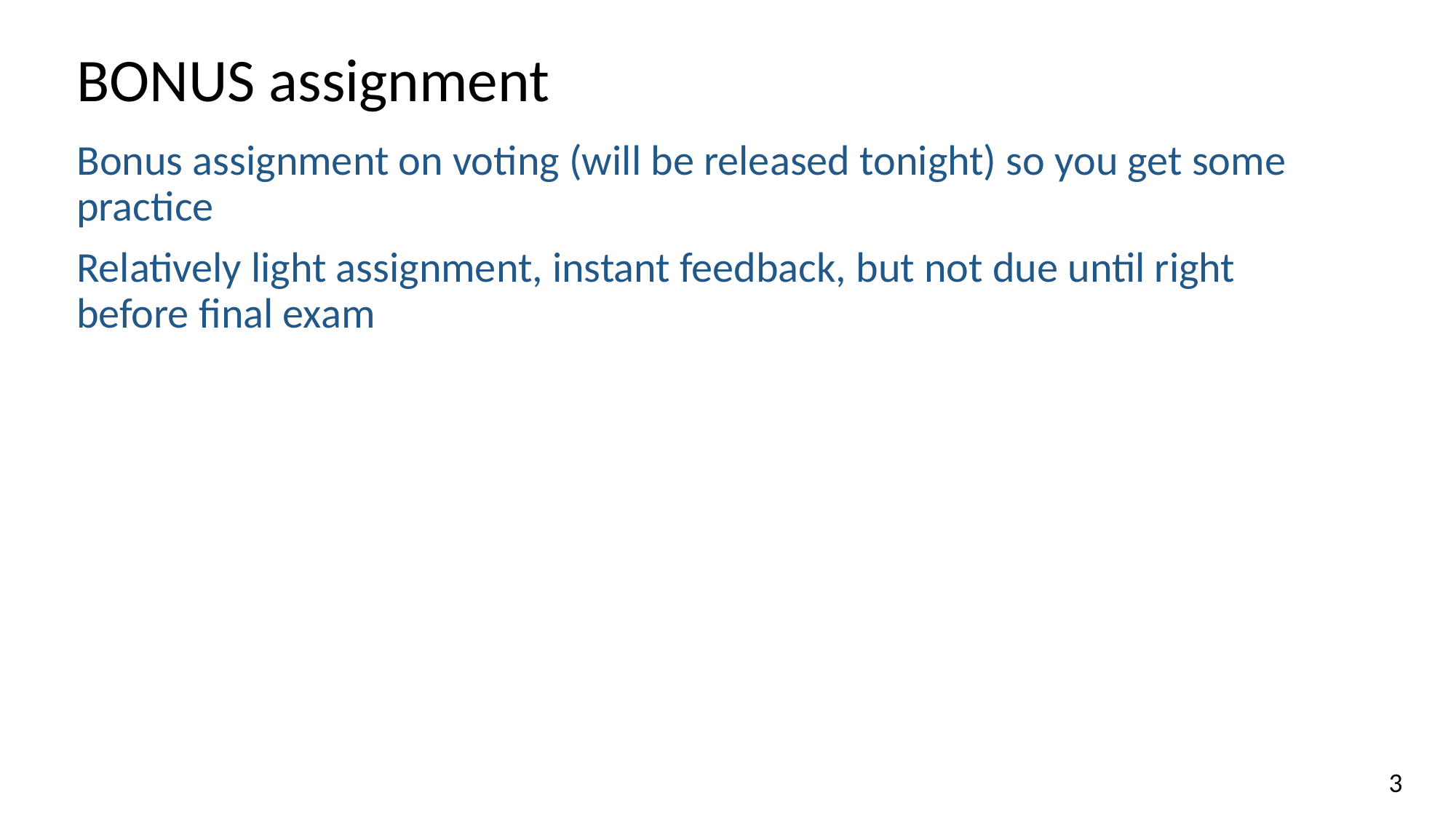

# BONUS assignment
Bonus assignment on voting (will be released tonight) so you get some practice
Relatively light assignment, instant feedback, but not due until right before final exam
3